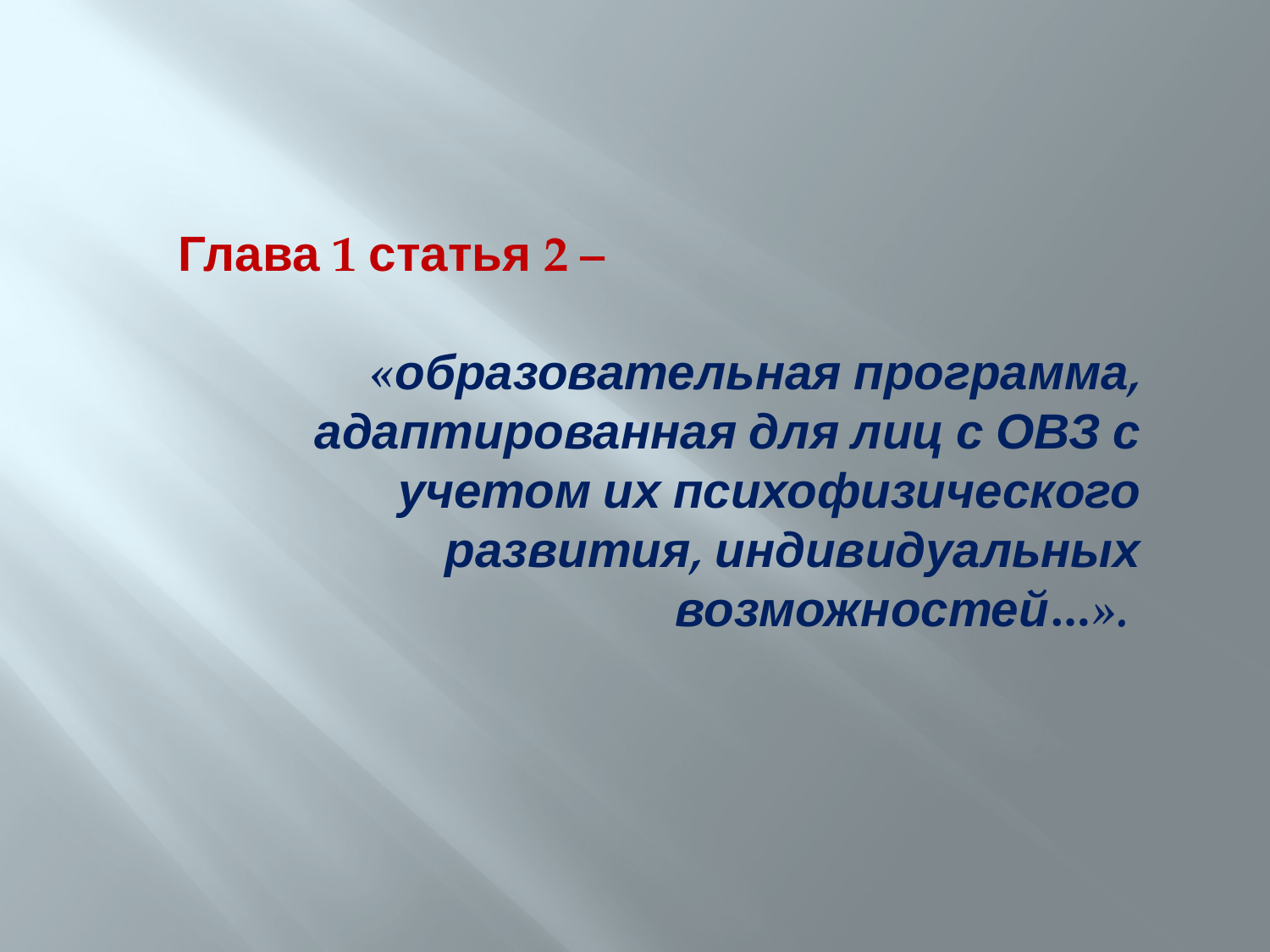

Глава 1 статья 2 –

«образовательная программа, адаптированная для лиц с ОВЗ с учетом их психофизического развития, индивидуальных возможностей…».